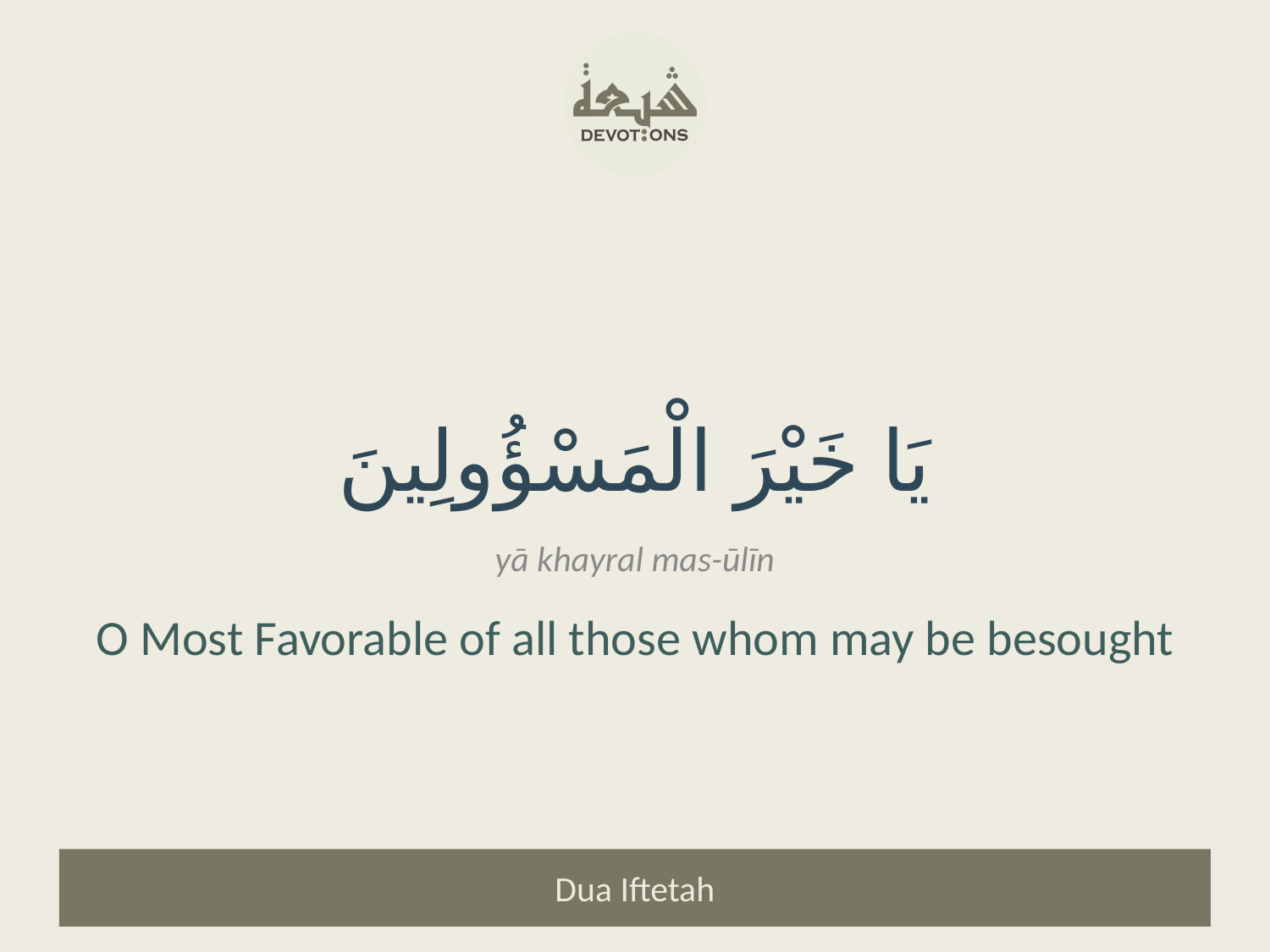

يَا خَيْرَ الْمَسْؤُولِينَ
yā khayral mas-ūlīn
O Most Favorable of all those whom may be besought
Dua Iftetah